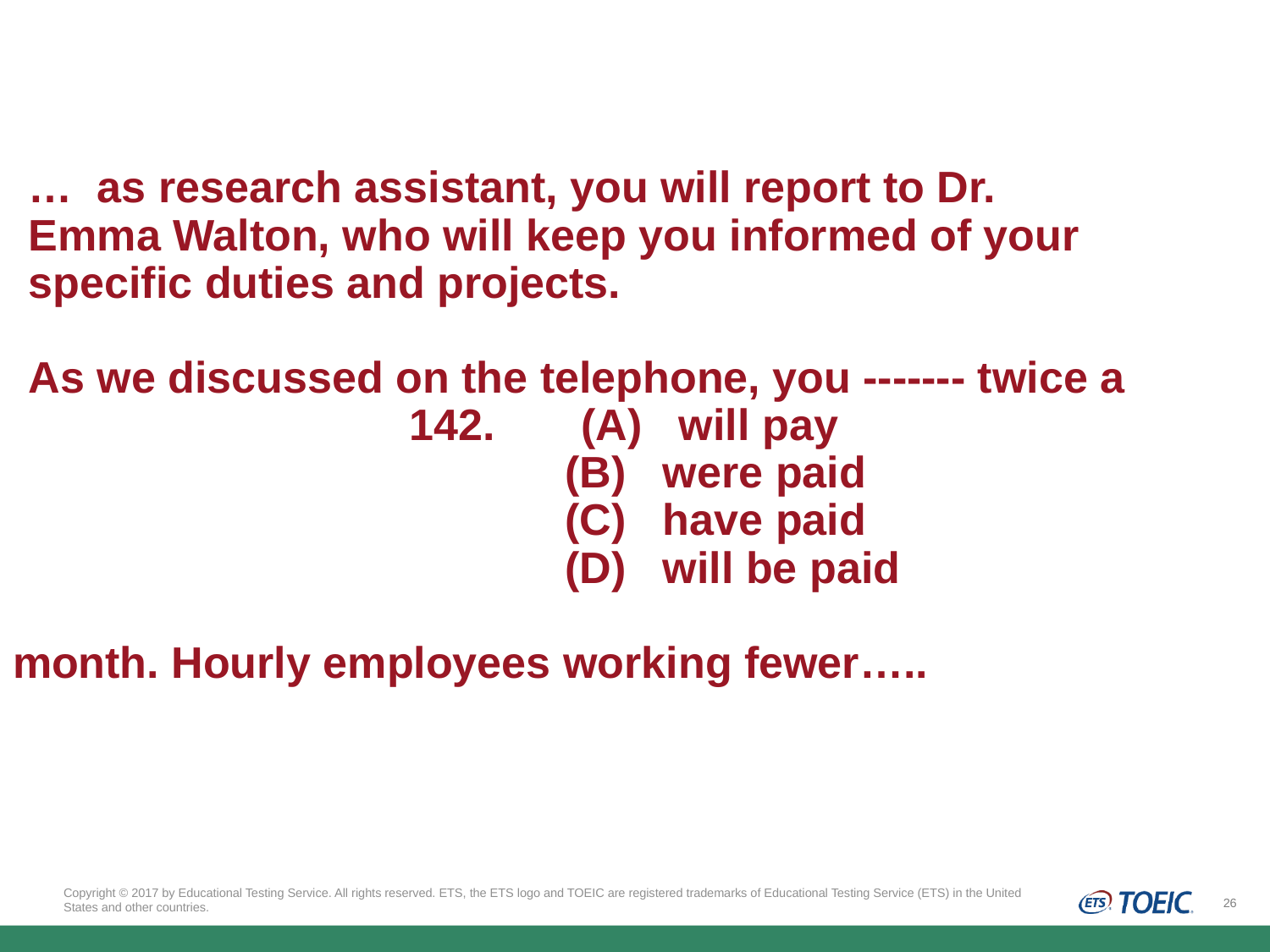

What is tested here?
	…  as research assistant, you will report to Dr. Emma Walton, who will keep you informed of your specific duties and projects.

	As we discussed on the telephone, you ------- twice a
				142.       (A)   will pay
                                             (B)   were paid
                                             (C)   have paid
                                             (D)   will be paid

month. Hourly employees working fewer…..

Copyright © 2017 by Educational Testing Service. All rights reserved. ETS, the ETS logo and TOEIC are registered trademarks of Educational Testing Service (ETS) in the United States and other countries.